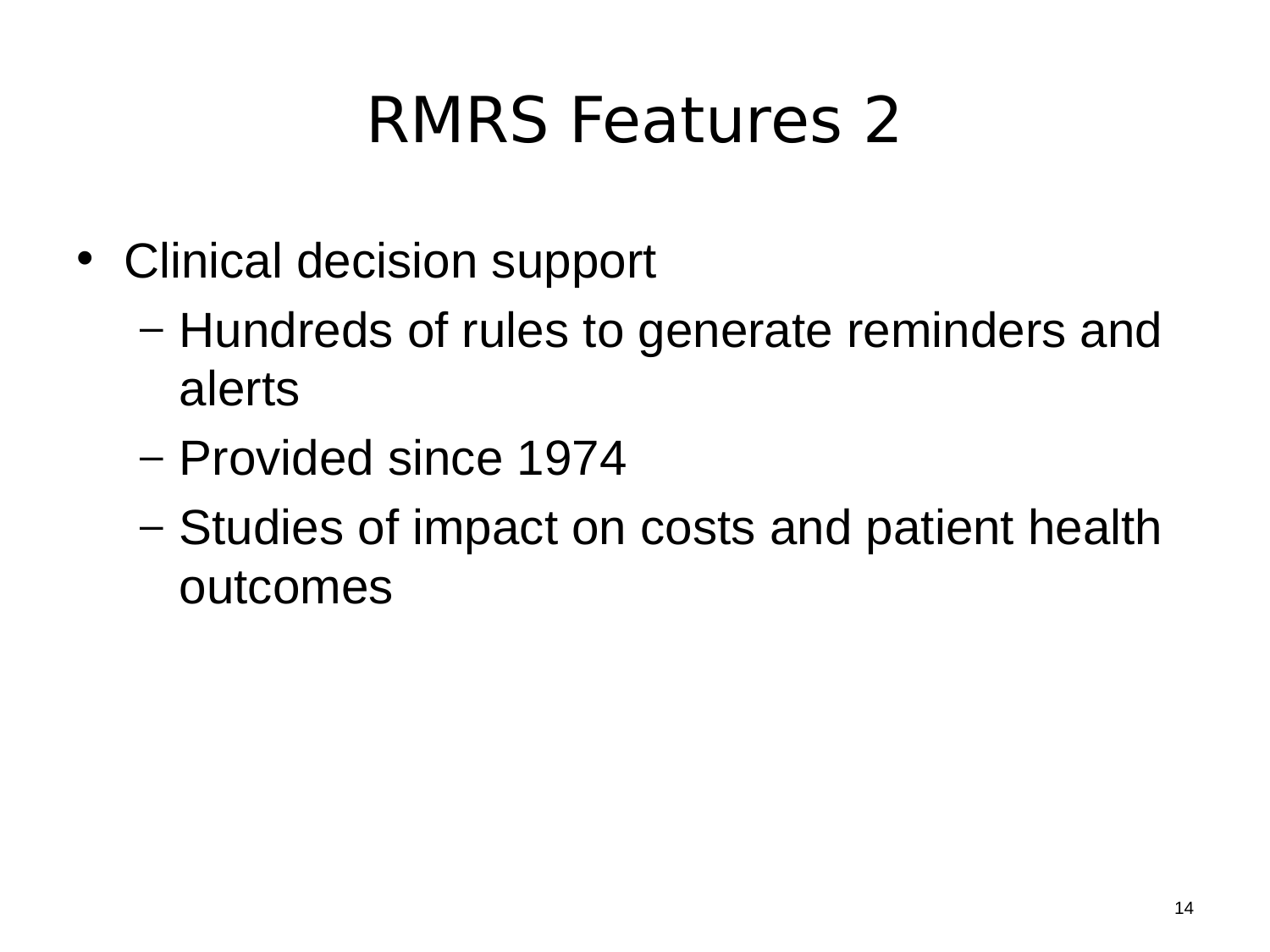

# RMRS Features 2
Clinical decision support
Hundreds of rules to generate reminders and alerts
Provided since 1974
Studies of impact on costs and patient health outcomes
14